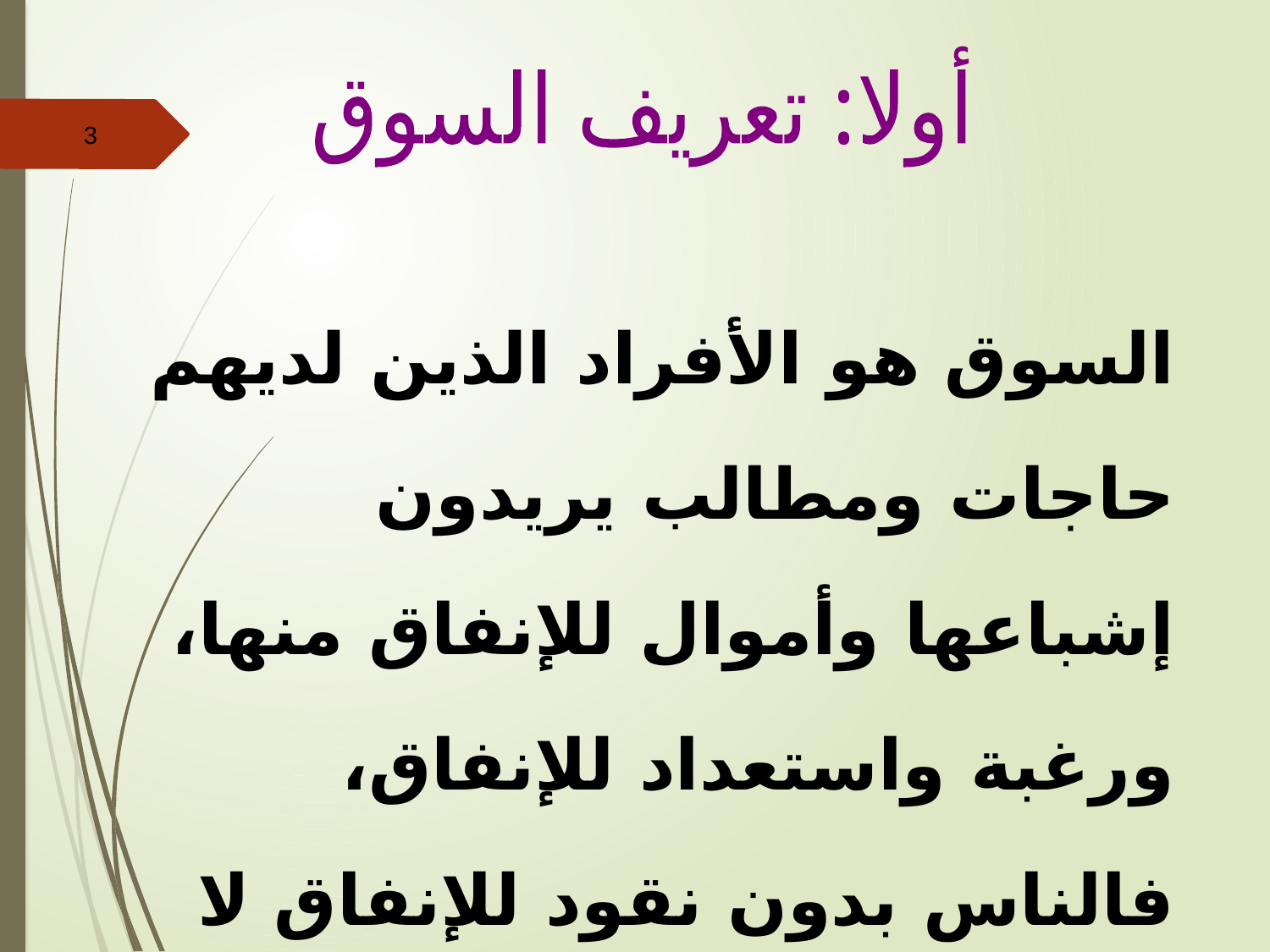

أولا: تعريف السوق
3
السوق هو الأفراد الذين لديهم حاجات ومطالب يريدون إشباعها وأموال للإنفاق منها، ورغبة واستعداد للإنفاق، فالناس بدون نقود للإنفاق لا يكونون سوقا.